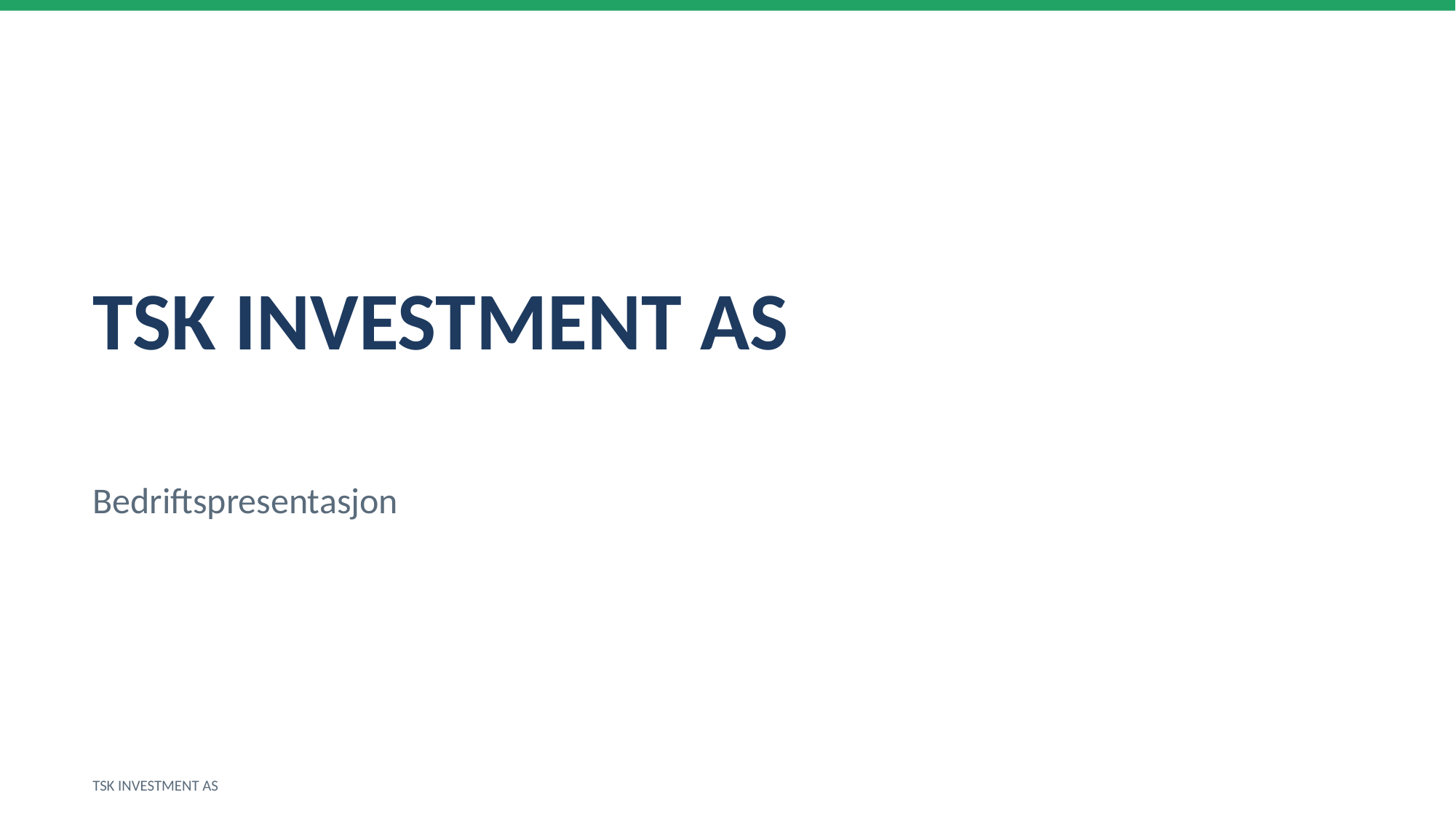

TSK INVESTMENT AS
Bedriftspresentasjon
TSK INVESTMENT AS